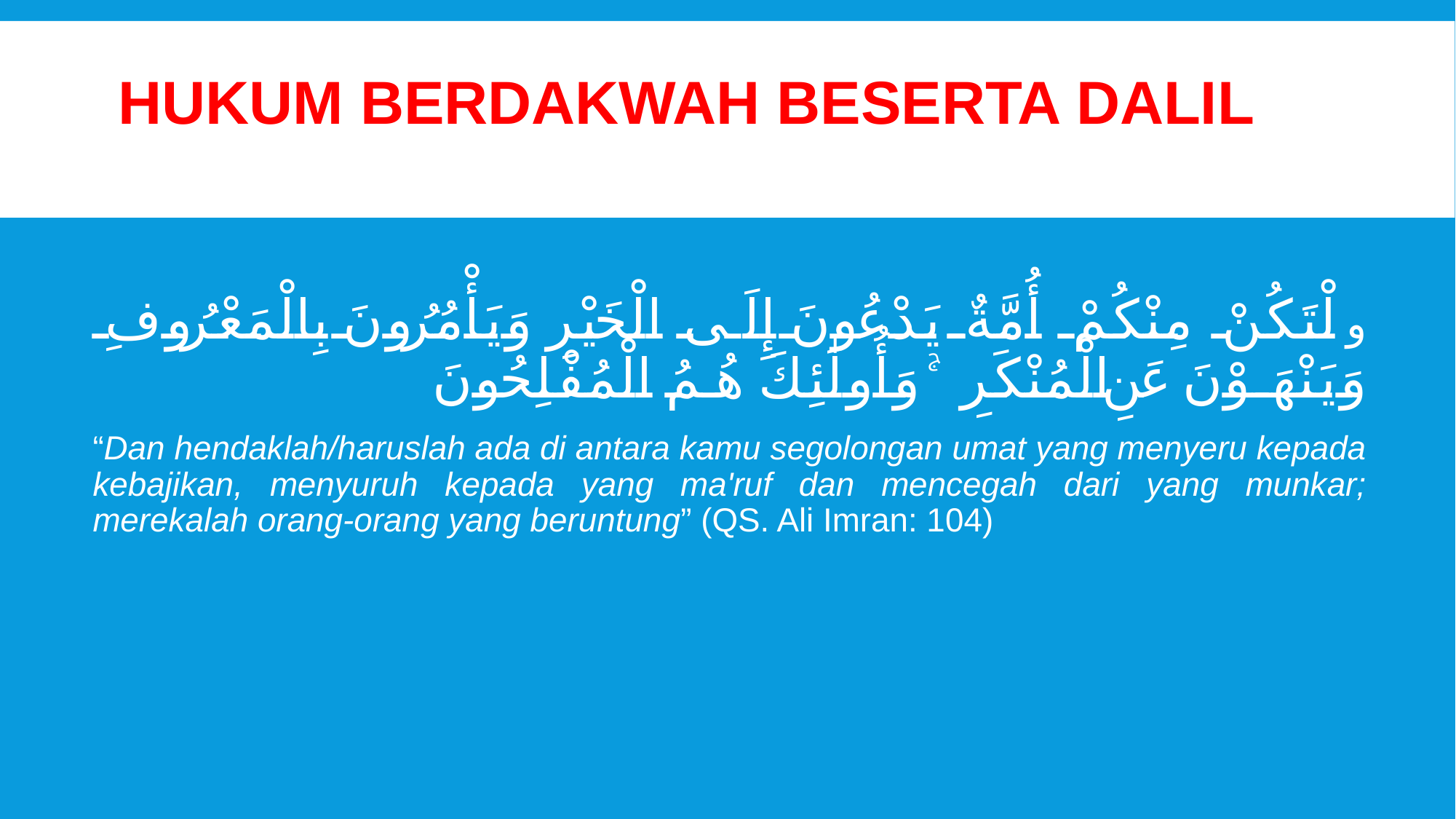

# Hukum Berdakwah Beserta Dalil
ولْتَكُنْ مِنْكُمْ أُمَّةٌ يَدْعُونَ إِلَى الْخَيْرِ وَيَأْمُرُونَ بِالْمَعْرُوفِ وَيَنْهَوْنَ عَنِ الْمُنْكَرِ ۚ وَأُولَٰئِكَ هُمُ الْمُفْلِحُونَ
“Dan hendaklah/haruslah ada di antara kamu segolongan umat yang menyeru kepada kebajikan, menyuruh kepada yang ma'ruf dan mencegah dari yang munkar; merekalah orang-orang yang beruntung” (QS. Ali Imran: 104)